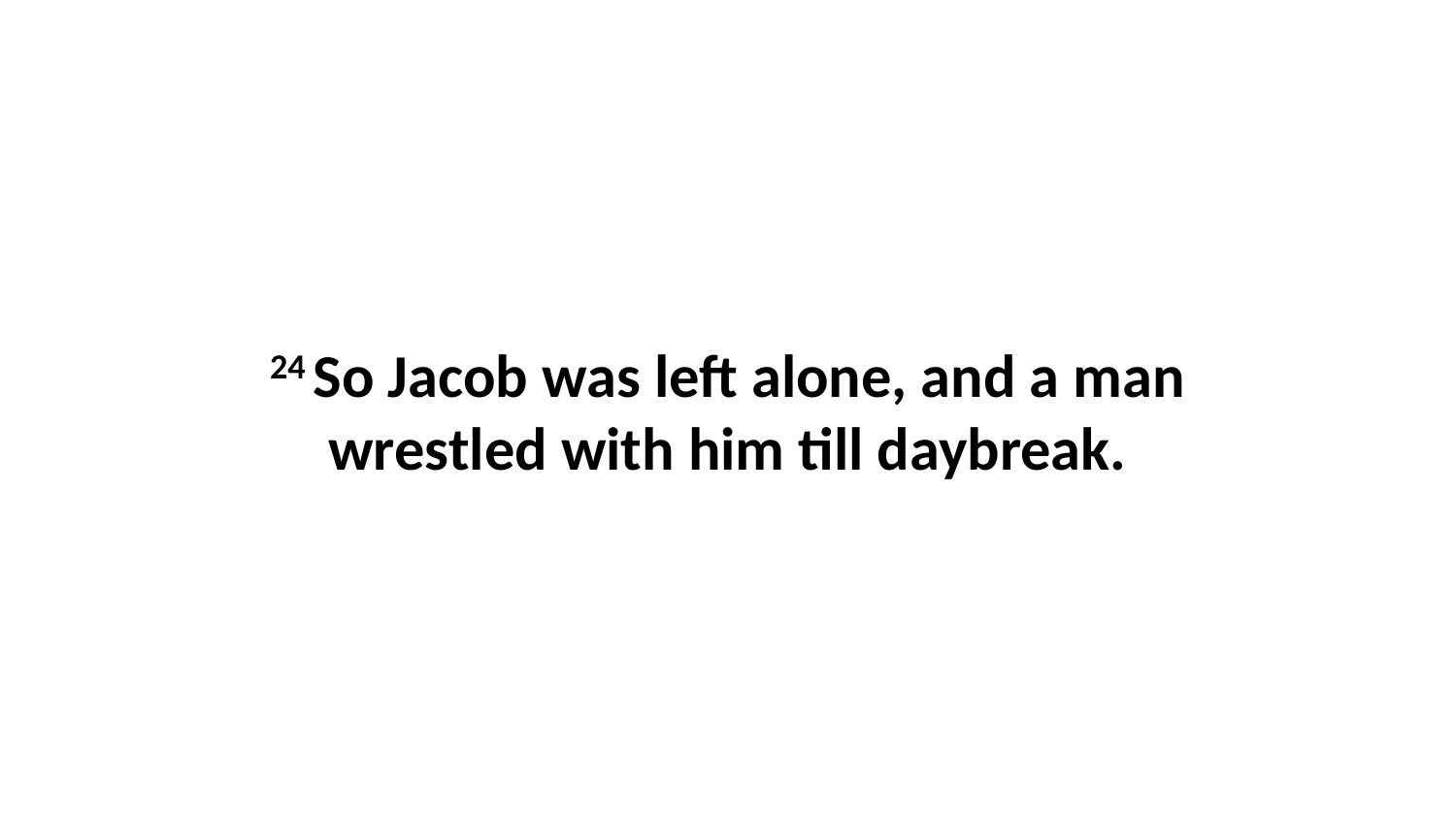

24 So Jacob was left alone, and a man wrestled with him till daybreak.